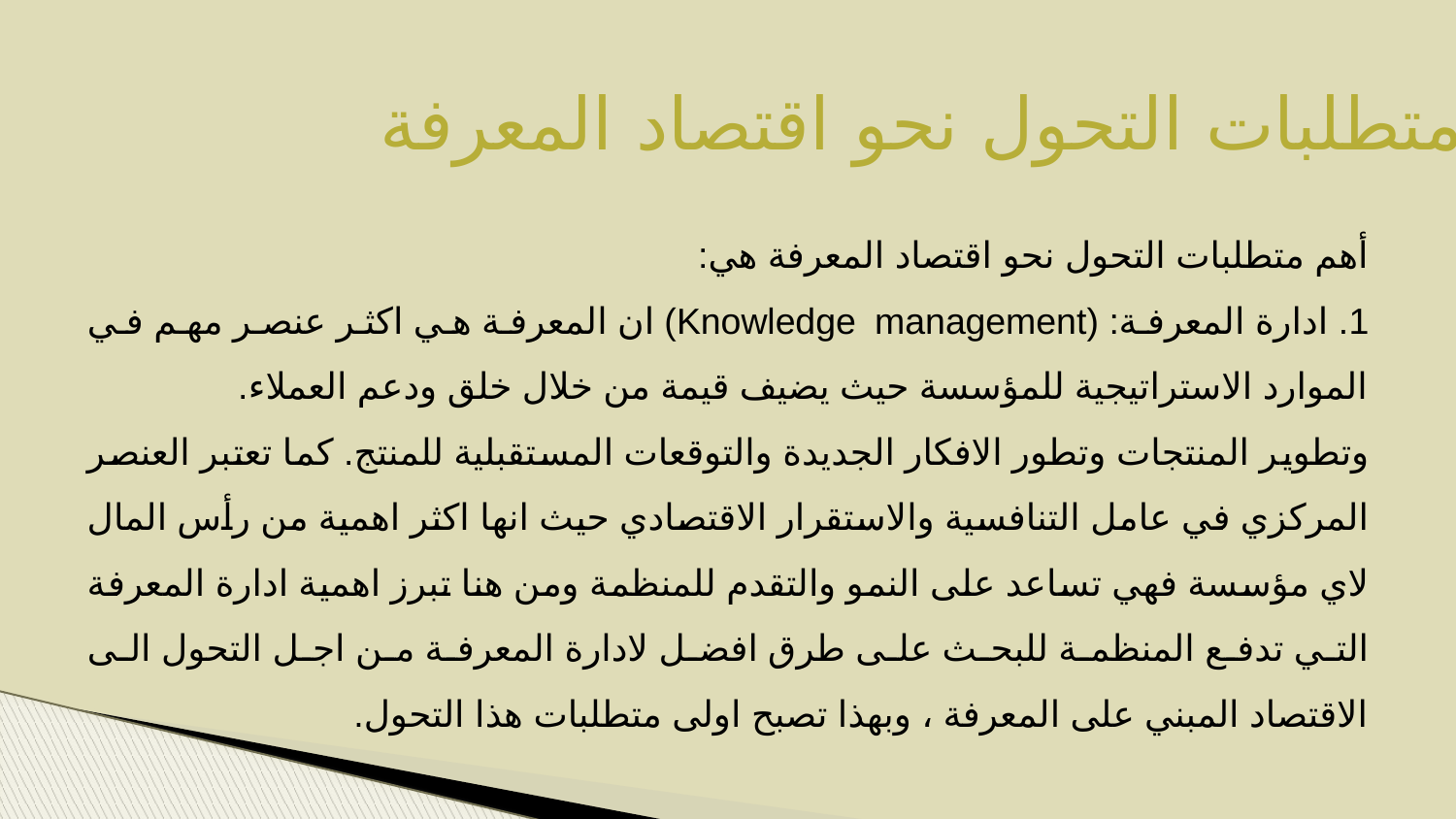

أهم متطلبات التحول نحو اقتصاد المعرفة
أهم متطلبات التحول نحو اقتصاد المعرفة هي:
1. ادارة المعرفة: (Knowledge management) ان المعرفة هي اكثر عنصر مهم في الموارد الاستراتيجية للمؤسسة حيث يضيف قيمة من خلال خلق ودعم العملاء.
	وتطوير المنتجات وتطور الافكار الجديدة والتوقعات المستقبلية للمنتج. كما تعتبر العنصر المركزي في عامل التنافسية والاستقرار الاقتصادي حيث انها اكثر اهمية من رأس المال لاي مؤسسة فهي تساعد على النمو والتقدم للمنظمة ومن هنا تبرز اهمية ادارة المعرفة التي تدفع المنظمة للبحث على طرق افضل لادارة المعرفة من اجل التحول الى الاقتصاد المبني على المعرفة ، وبهذا تصبح اولى متطلبات هذا التحول.